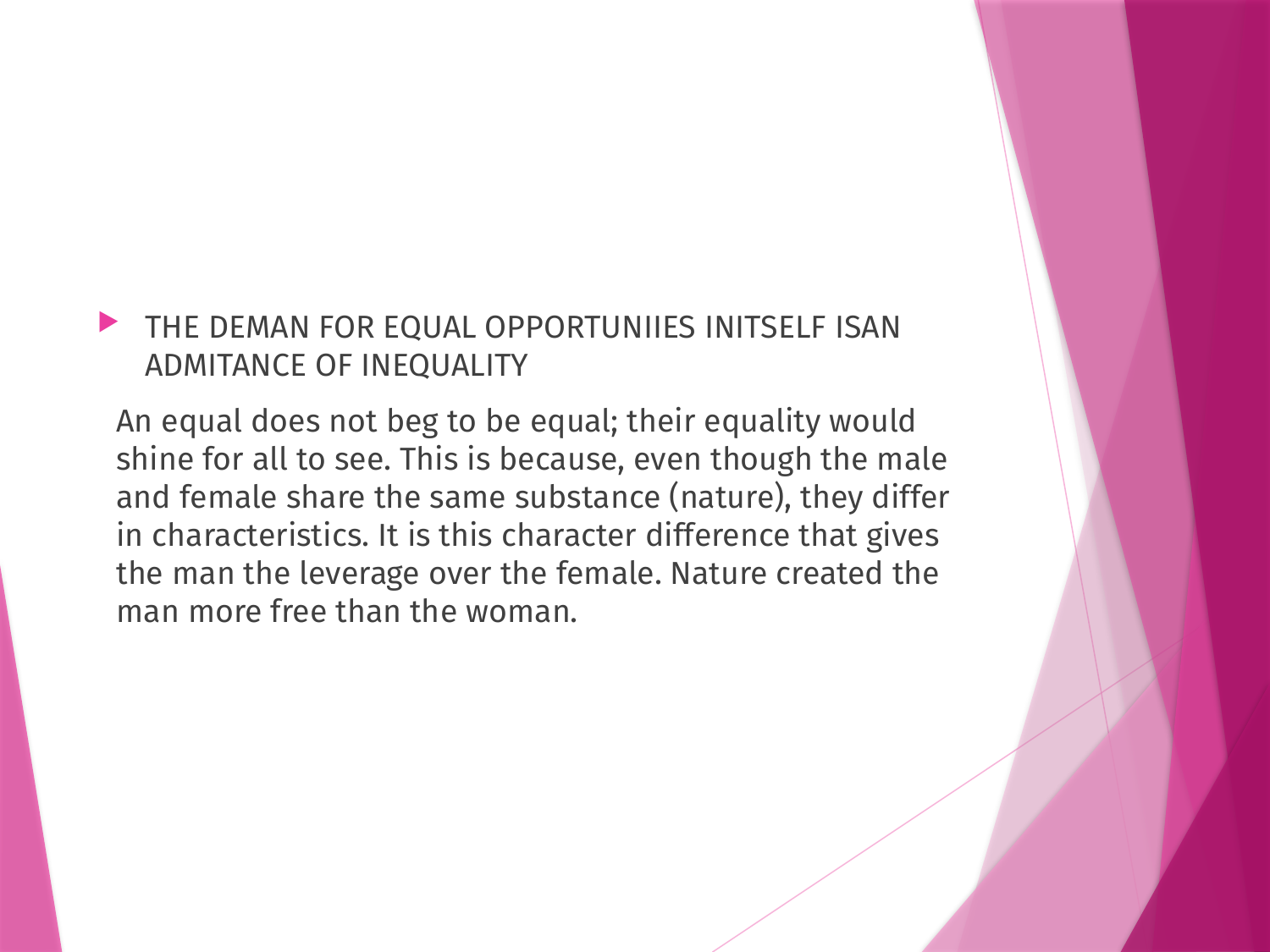

#
THE DEMAN FOR EQUAL OPPORTUNIIES INITSELF ISAN ADMITANCE OF INEQUALITY
An equal does not beg to be equal; their equality would shine for all to see. This is because, even though the male and female share the same substance (nature), they differ in characteristics. It is this character difference that gives the man the leverage over the female. Nature created the man more free than the woman.